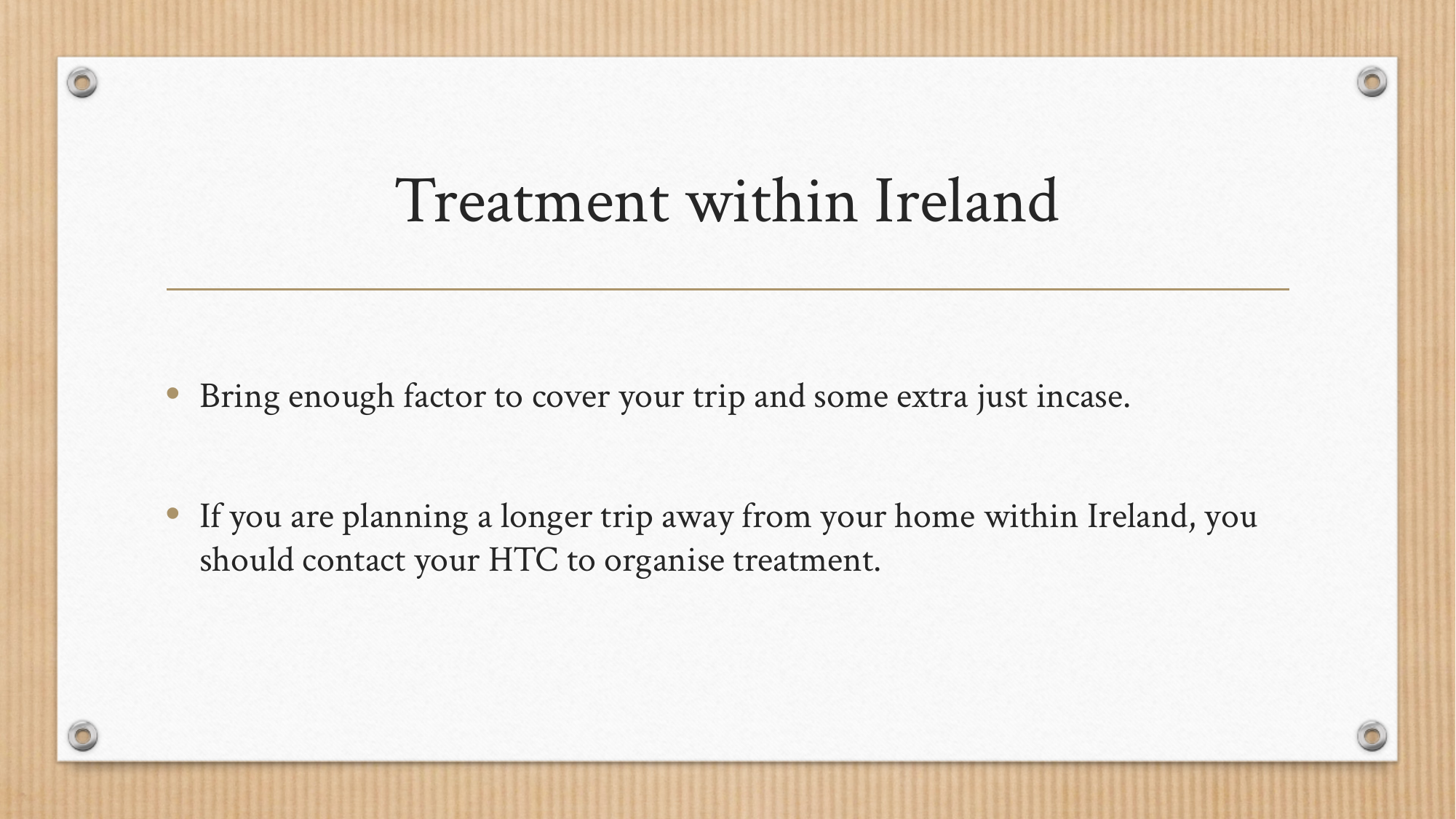

# Treatment within Ireland

Bring enough factor to cover your trip and some extra just incase.

If you are planning a longer trip away from your home within Ireland, you should contact your HTC to organise treatment.